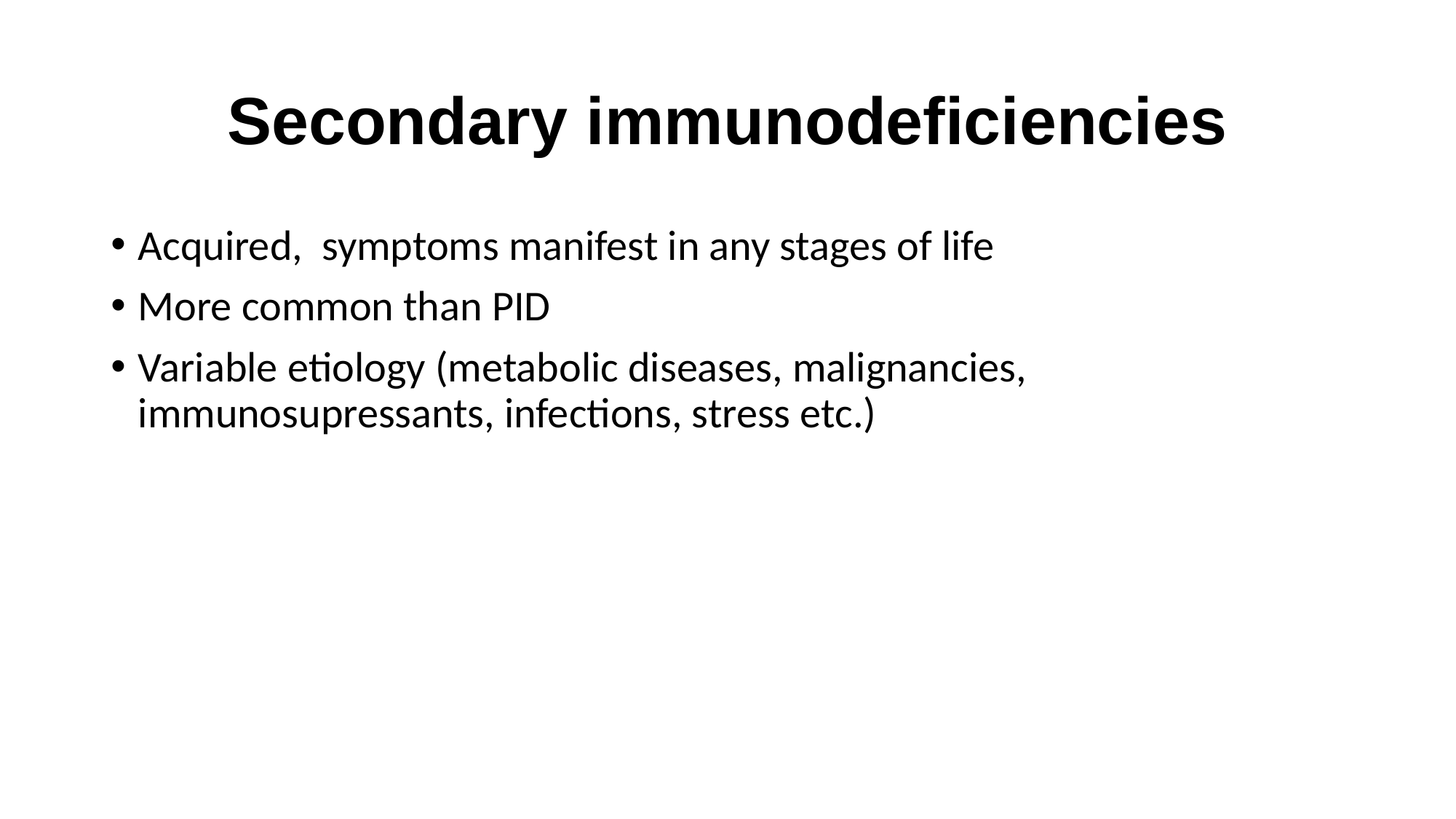

# Secondary immunodeficiencies
Acquired,  symptoms manifest in any stages of life
More common than PID
Variable etiology (metabolic diseases, malignancies, immunosupressants, infections, stress etc.)